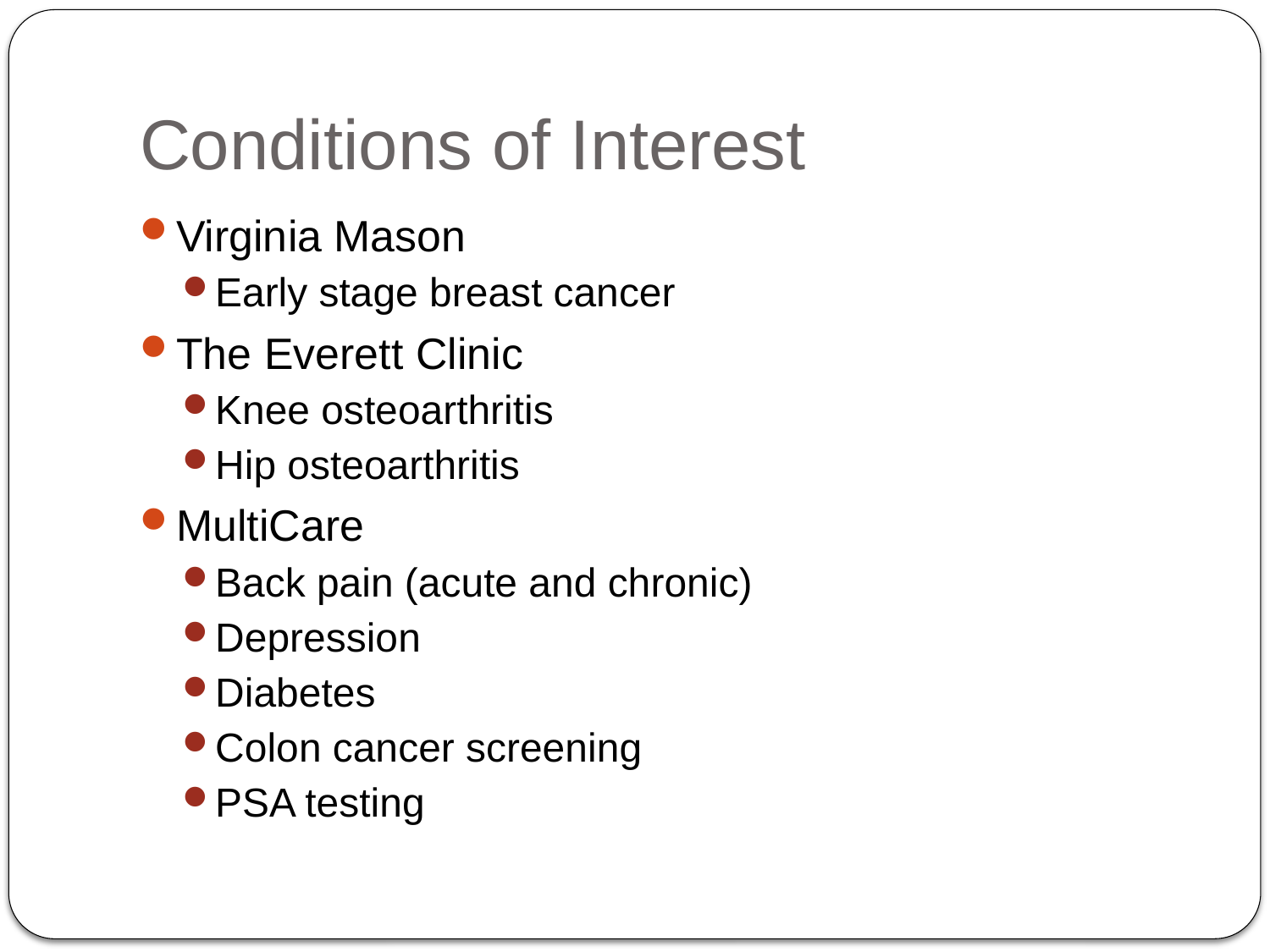

# Conditions of Interest
Virginia Mason
Early stage breast cancer
The Everett Clinic
Knee osteoarthritis
Hip osteoarthritis
MultiCare
Back pain (acute and chronic)
Depression
Diabetes
Colon cancer screening
PSA testing